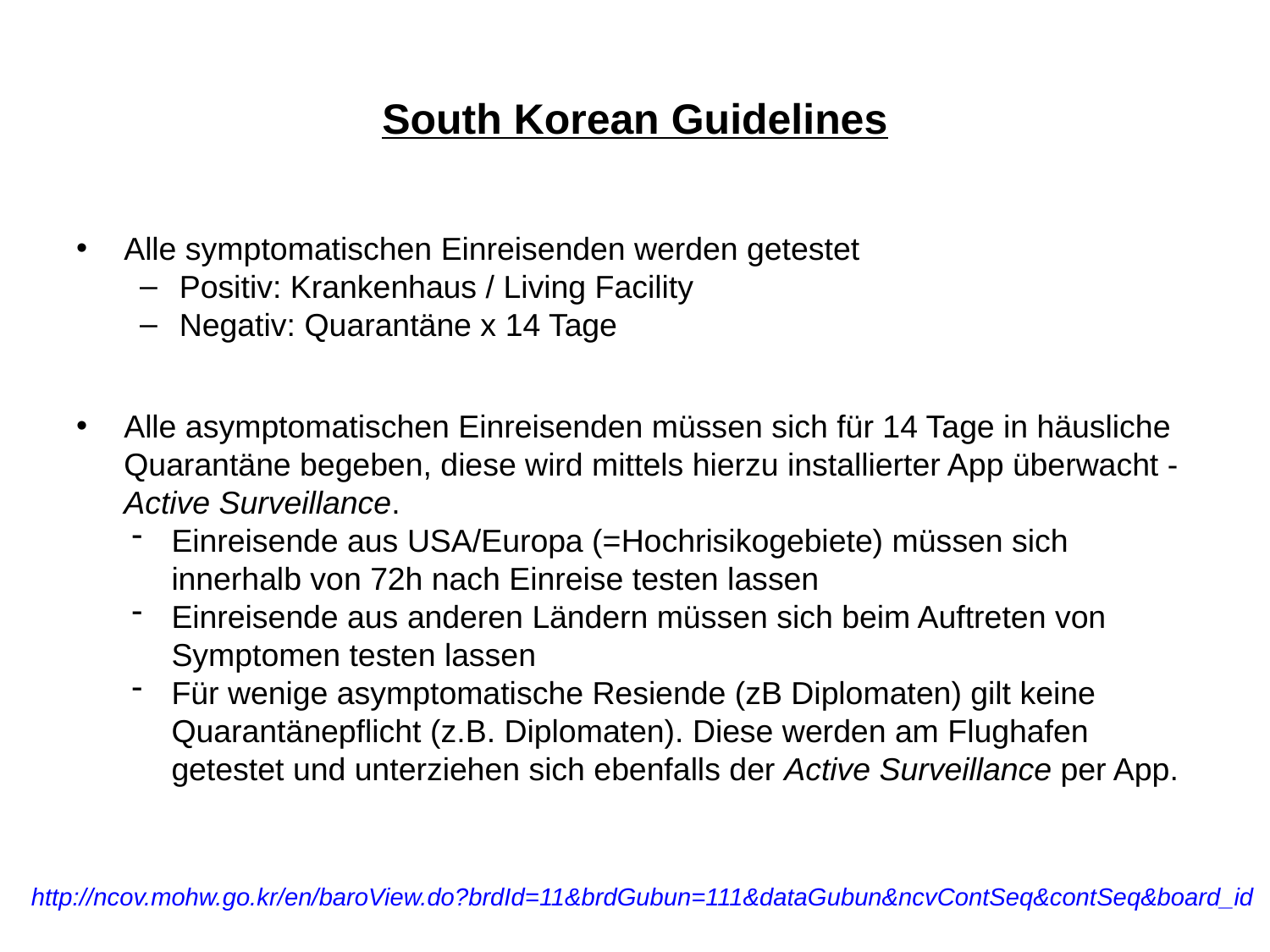

# South Korean Guidelines
Alle symptomatischen Einreisenden werden getestet
Positiv: Krankenhaus / Living Facility
Negativ: Quarantäne x 14 Tage

Alle asymptomatischen Einreisenden müssen sich für 14 Tage in häusliche Quarantäne begeben, diese wird mittels hierzu installierter App überwacht - Active Surveillance.
Einreisende aus USA/Europa (=Hochrisikogebiete) müssen sich innerhalb von 72h nach Einreise testen lassen
Einreisende aus anderen Ländern müssen sich beim Auftreten von Symptomen testen lassen
Für wenige asymptomatische Resiende (zB Diplomaten) gilt keine Quarantänepflicht (z.B. Diplomaten). Diese werden am Flughafen getestet und unterziehen sich ebenfalls der Active Surveillance per App.

http://ncov.mohw.go.kr/en/baroView.do?brdId=11&brdGubun=111&dataGubun&ncvContSeq&contSeq&board_id